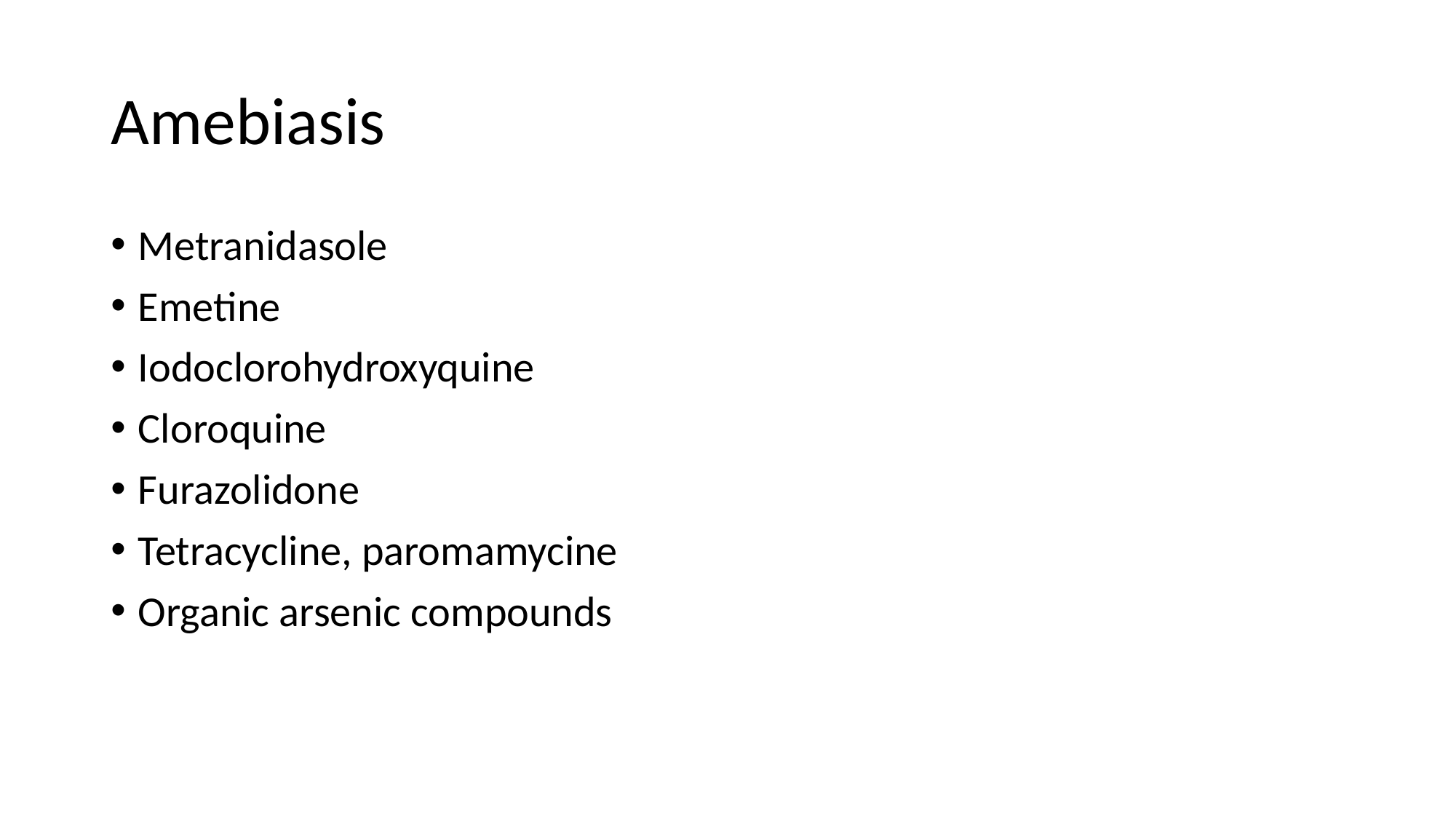

# Amebiasis
Metranidasole
Emetine
Iodoclorohydroxyquine
Cloroquine
Furazolidone
Tetracycline, paromamycine
Organic arsenic compounds